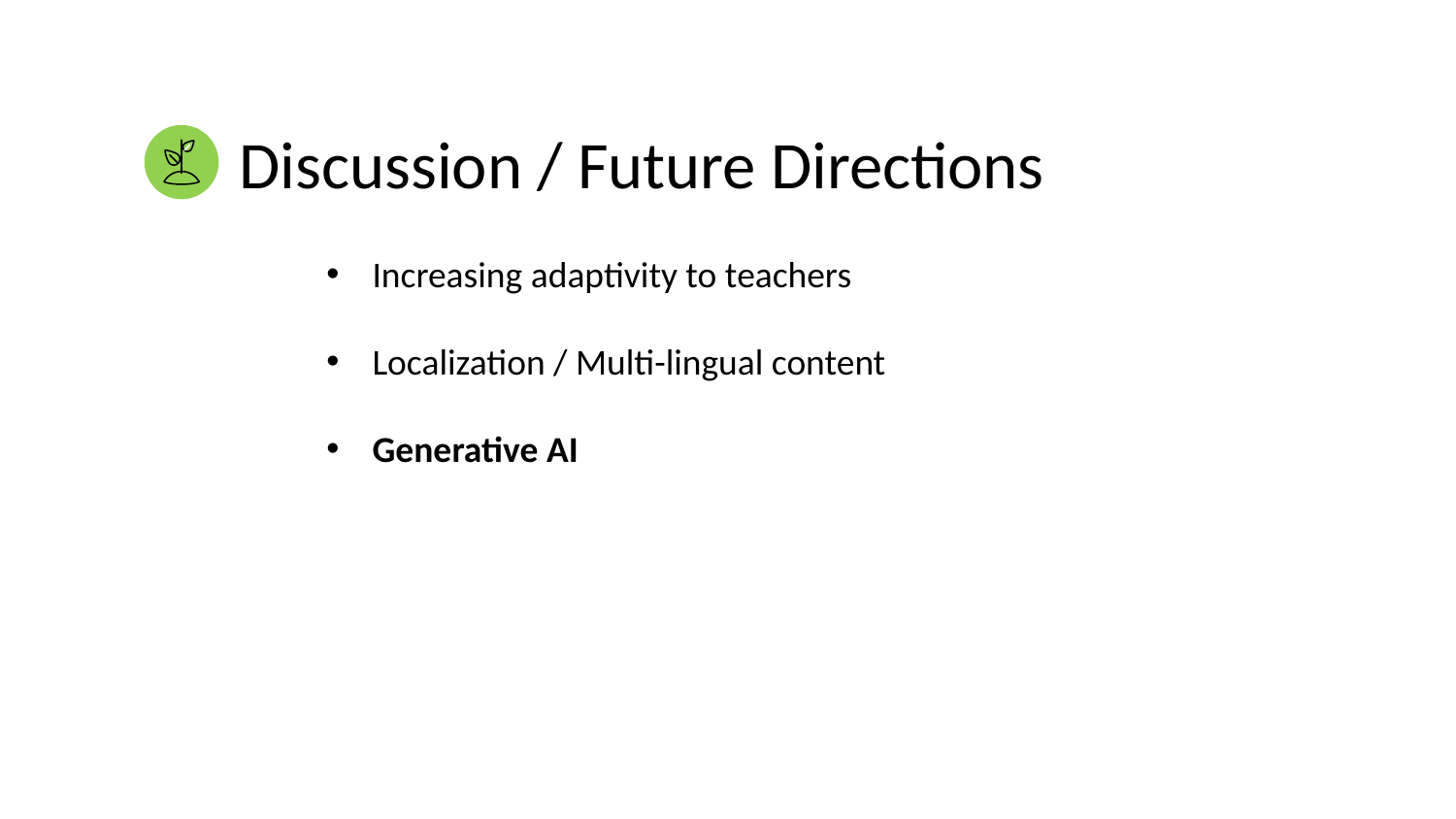

Discussion / Future Directions

Increasing adaptivity to teachers
Localization / Multi-lingual content
Generative AI